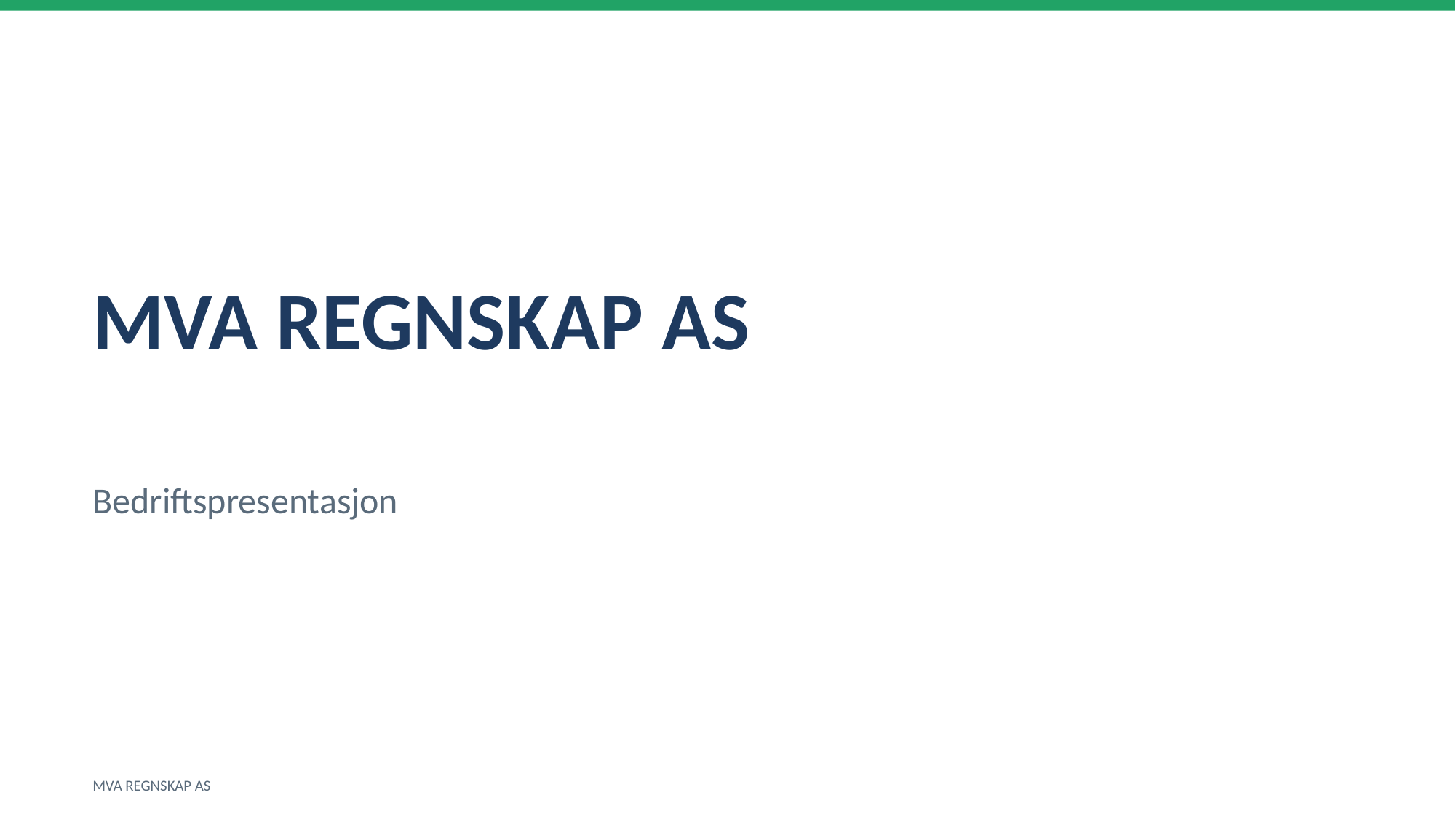

MVA REGNSKAP AS
Bedriftspresentasjon
MVA REGNSKAP AS